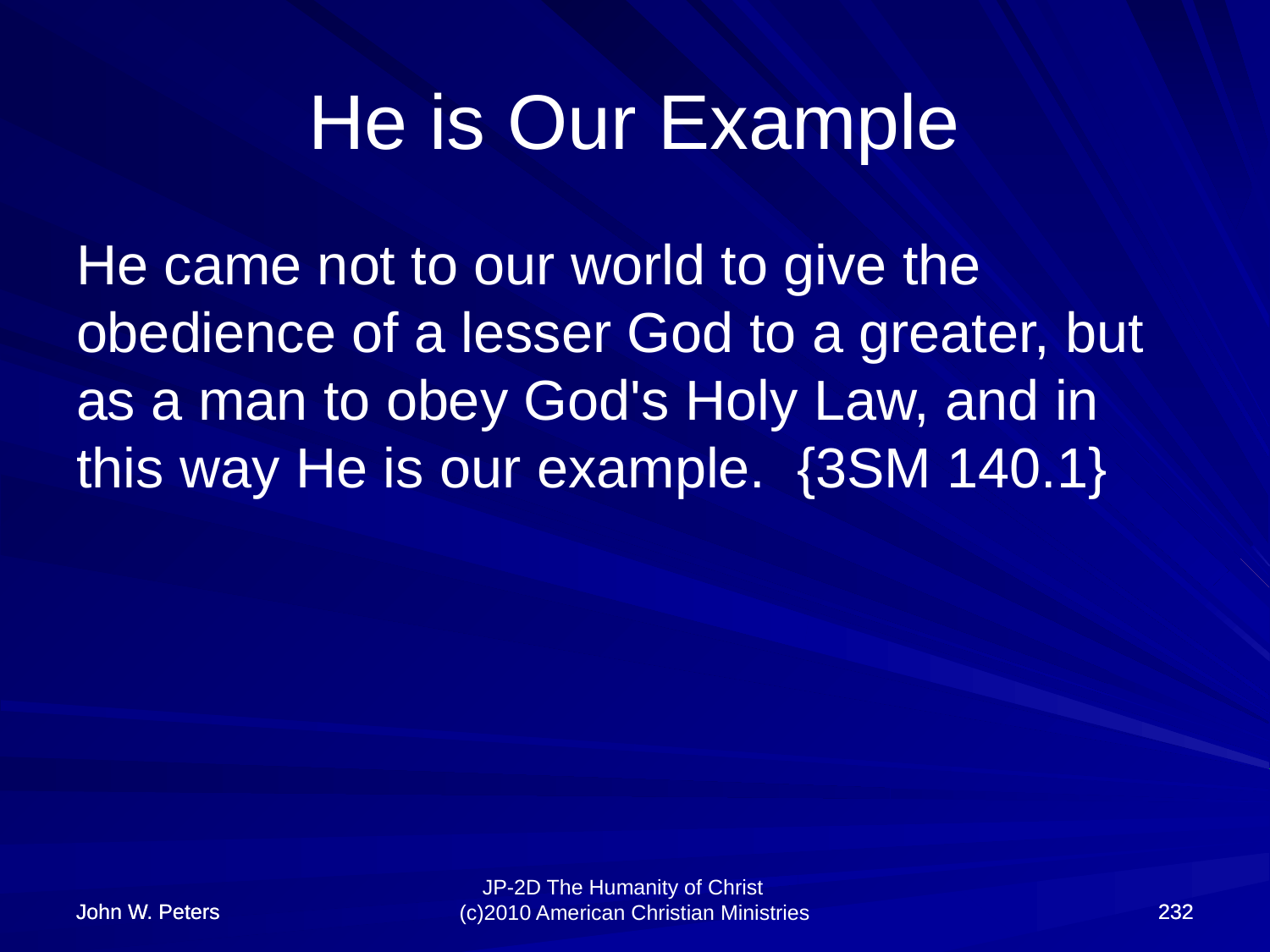

# He is Our Example
He came not to our world to give the obedience of a lesser God to a greater, but as a man to obey God's Holy Law, and in this way He is our example.  {3SM 140.1}
John W. Peters
John W. Peters
232
232
JP-2D The Humanity of Christ     (c)2010 American Christian Ministries